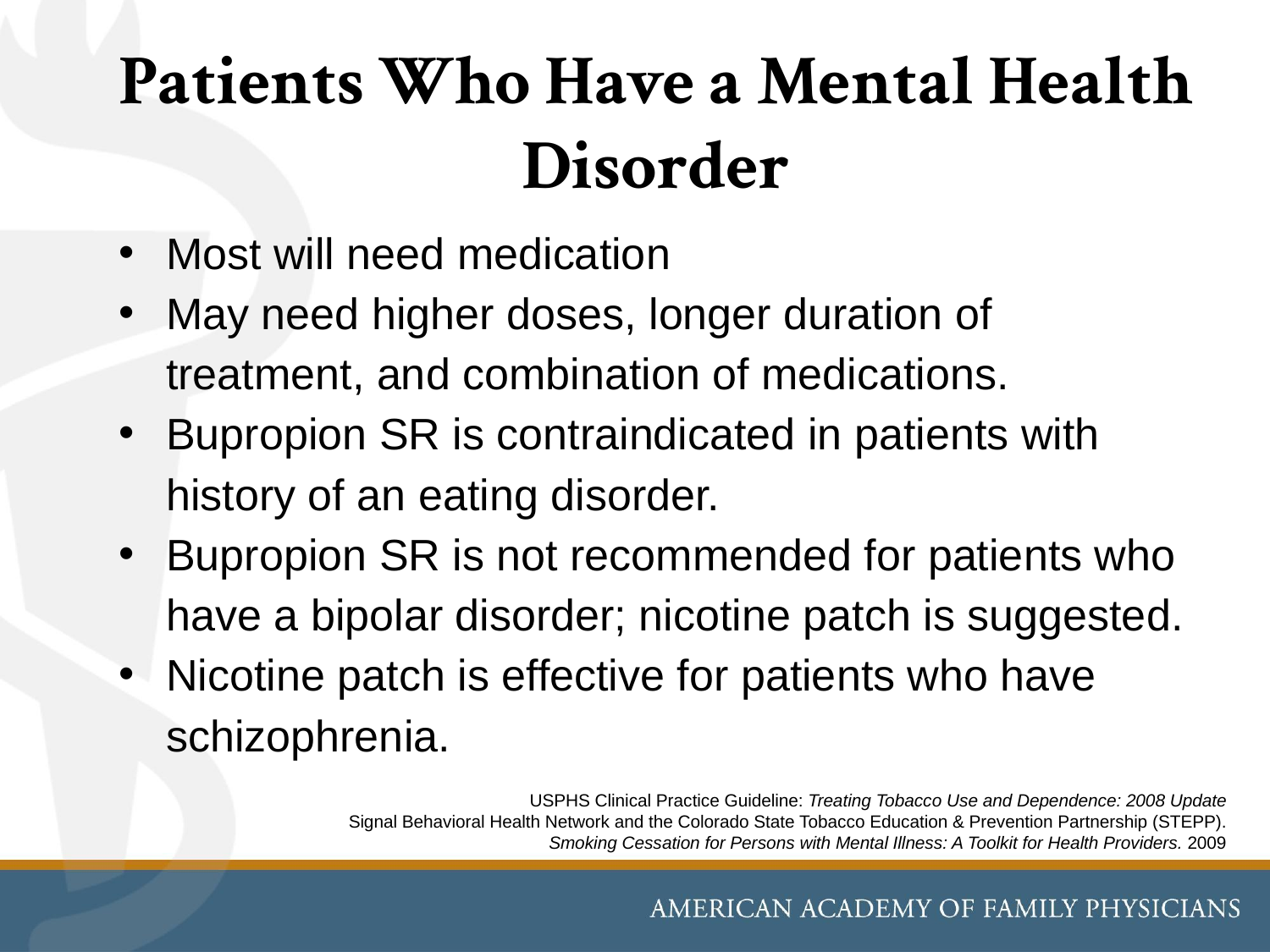

# Patients Who Have a Mental Health Disorder
Most will need medication
May need higher doses, longer duration of treatment, and combination of medications.
Bupropion SR is contraindicated in patients with history of an eating disorder.
Bupropion SR is not recommended for patients who have a bipolar disorder; nicotine patch is suggested.
Nicotine patch is effective for patients who have schizophrenia.
USPHS Clinical Practice Guideline: Treating Tobacco Use and Dependence: 2008 Update
Signal Behavioral Health Network and the Colorado State Tobacco Education & Prevention Partnership (STEPP). Smoking Cessation for Persons with Mental Illness: A Toolkit for Health Providers. 2009